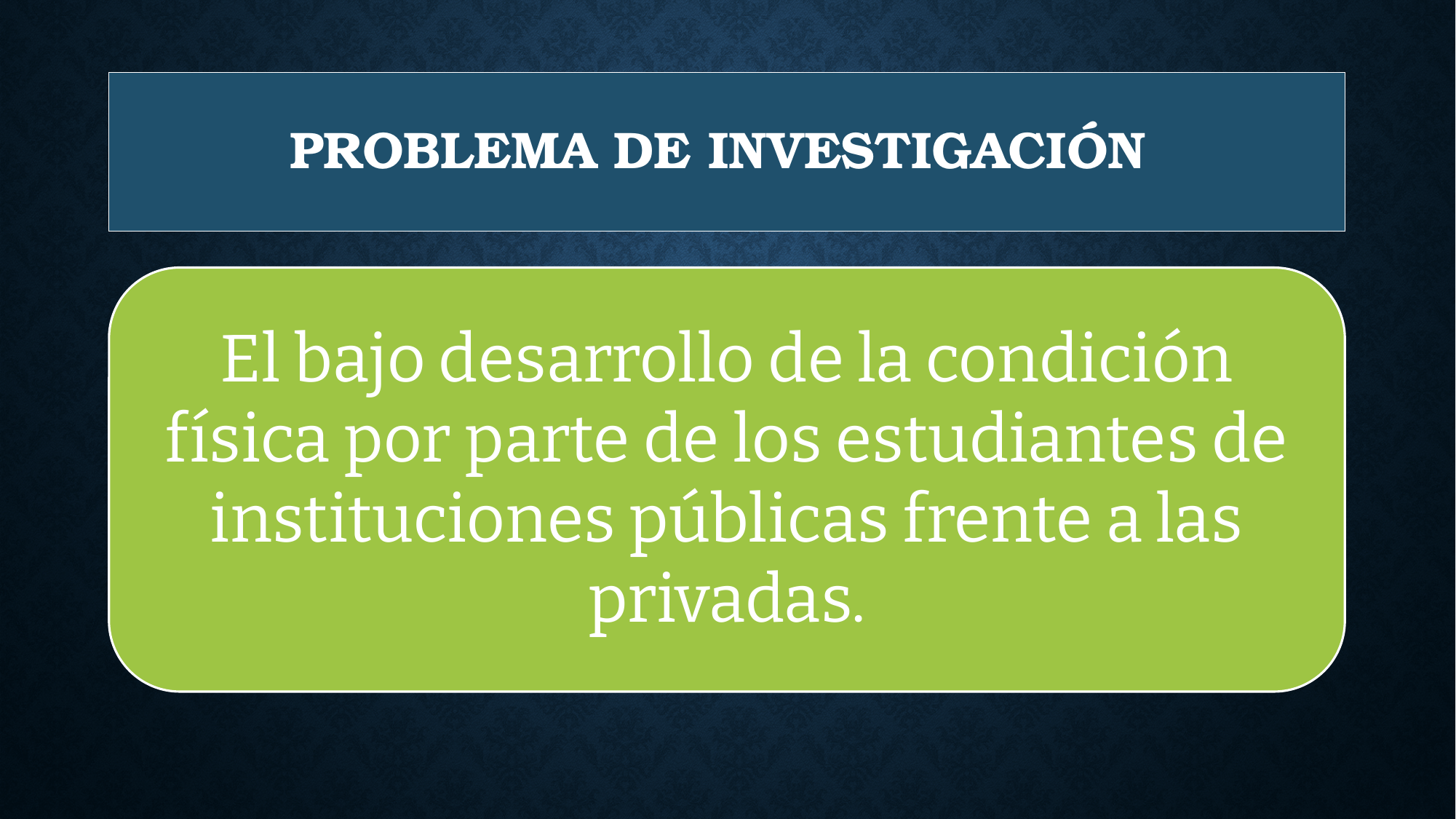

# PROBLEMA DE INVESTIGACIÓN
El bajo desarrollo de la condición física por parte de los estudiantes de instituciones públicas frente a las privadas.